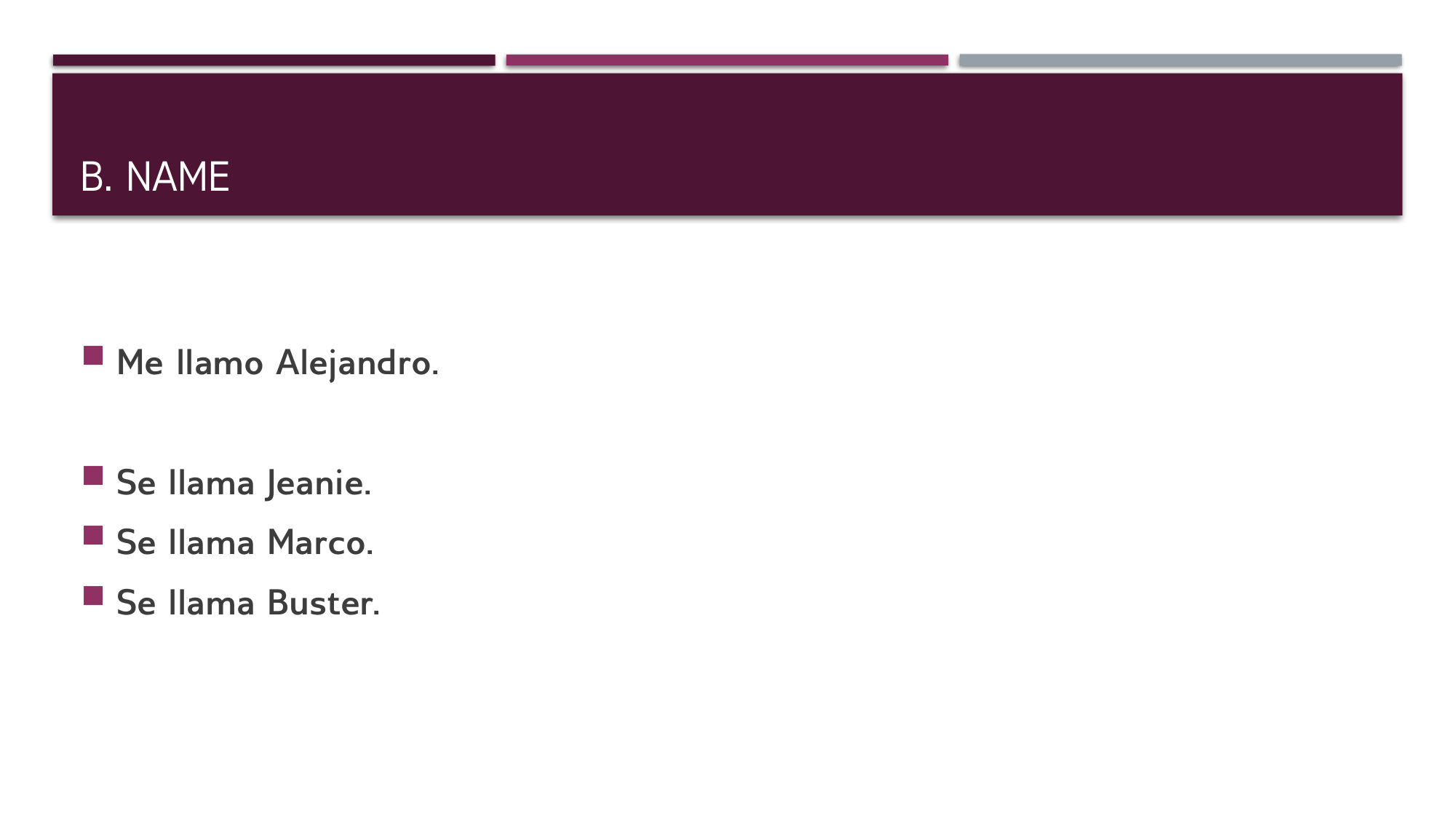

# B. Name
Me llamo Alejandro.

Se llama Jeanie.
Se llama Marco.
Se llama Buster.